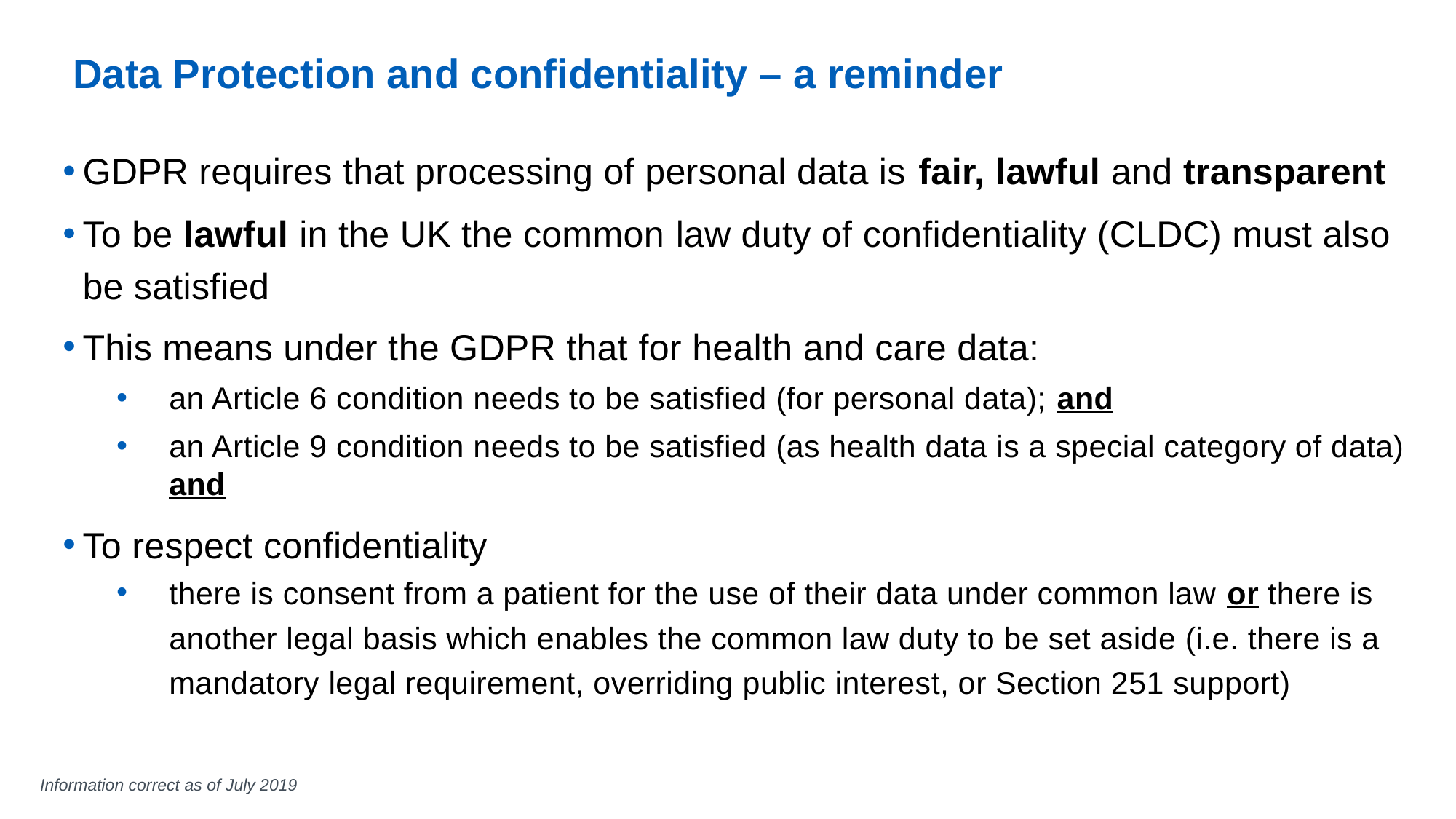

# Data Protection and confidentiality – a reminder
GDPR requires that processing of personal data is fair, lawful and transparent
To be lawful in the UK the common law duty of confidentiality (CLDC) must also be satisfied
This means under the GDPR that for health and care data:
an Article 6 condition needs to be satisfied (for personal data); and
an Article 9 condition needs to be satisfied (as health data is a special category of data) and
To respect confidentiality
there is consent from a patient for the use of their data under common law or there is another legal basis which enables the common law duty to be set aside (i.e. there is a mandatory legal requirement, overriding public interest, or Section 251 support)

Information correct as of July 2019